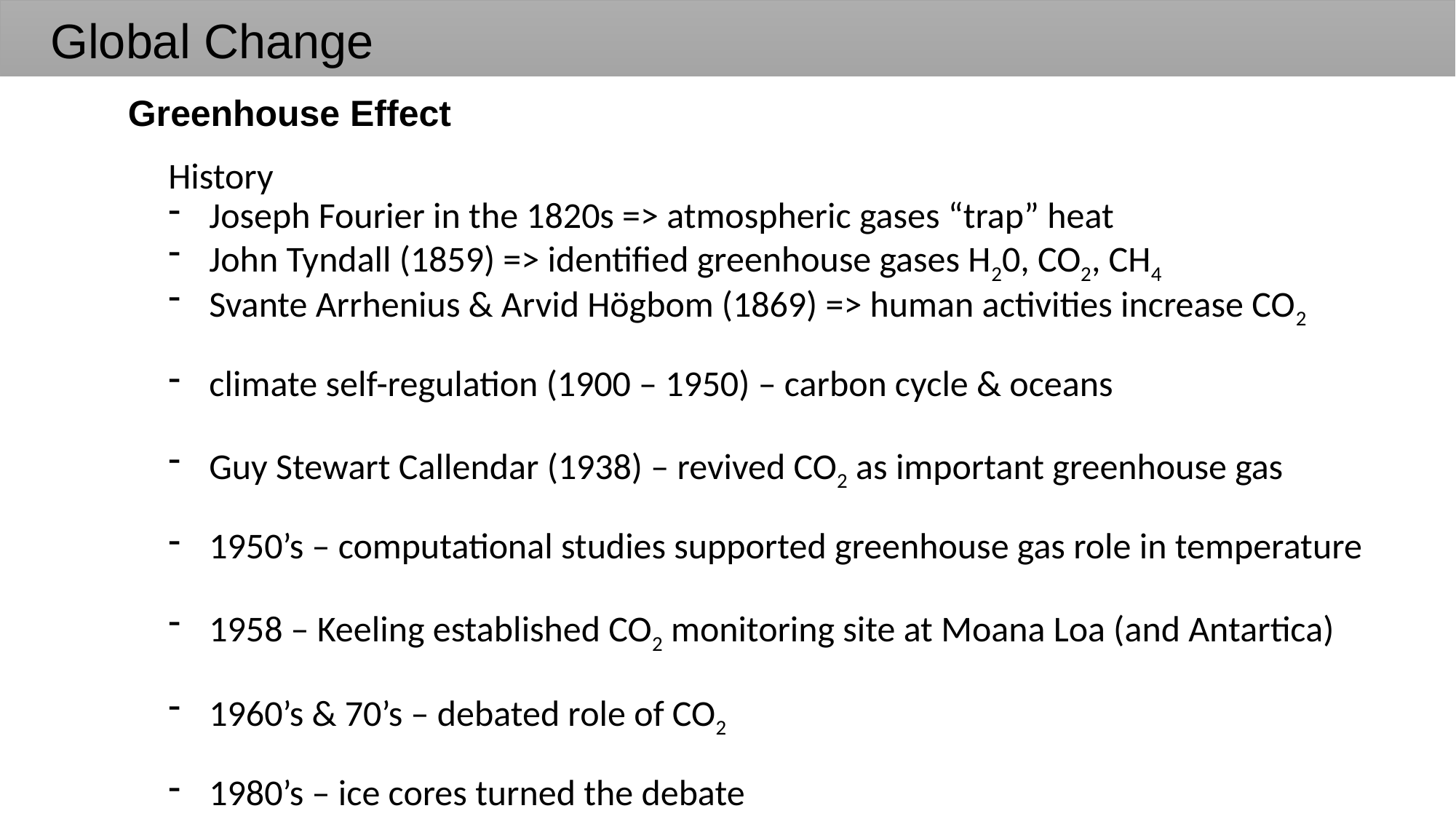

Global Change
Greenhouse Effect
History
Joseph Fourier in the 1820s => atmospheric gases “trap” heat
John Tyndall (1859) => identified greenhouse gases H20, CO2, CH4
Svante Arrhenius & Arvid Högbom (1869) => human activities increase CO2

climate self-regulation (1900 – 1950) – carbon cycle & oceans

Guy Stewart Callendar (1938) – revived CO2 as important greenhouse gas

1950’s – computational studies supported greenhouse gas role in temperature

1958 – Keeling established CO2 monitoring site at Moana Loa (and Antartica)

1960’s & 70’s – debated role of CO2

1980’s – ice cores turned the debate